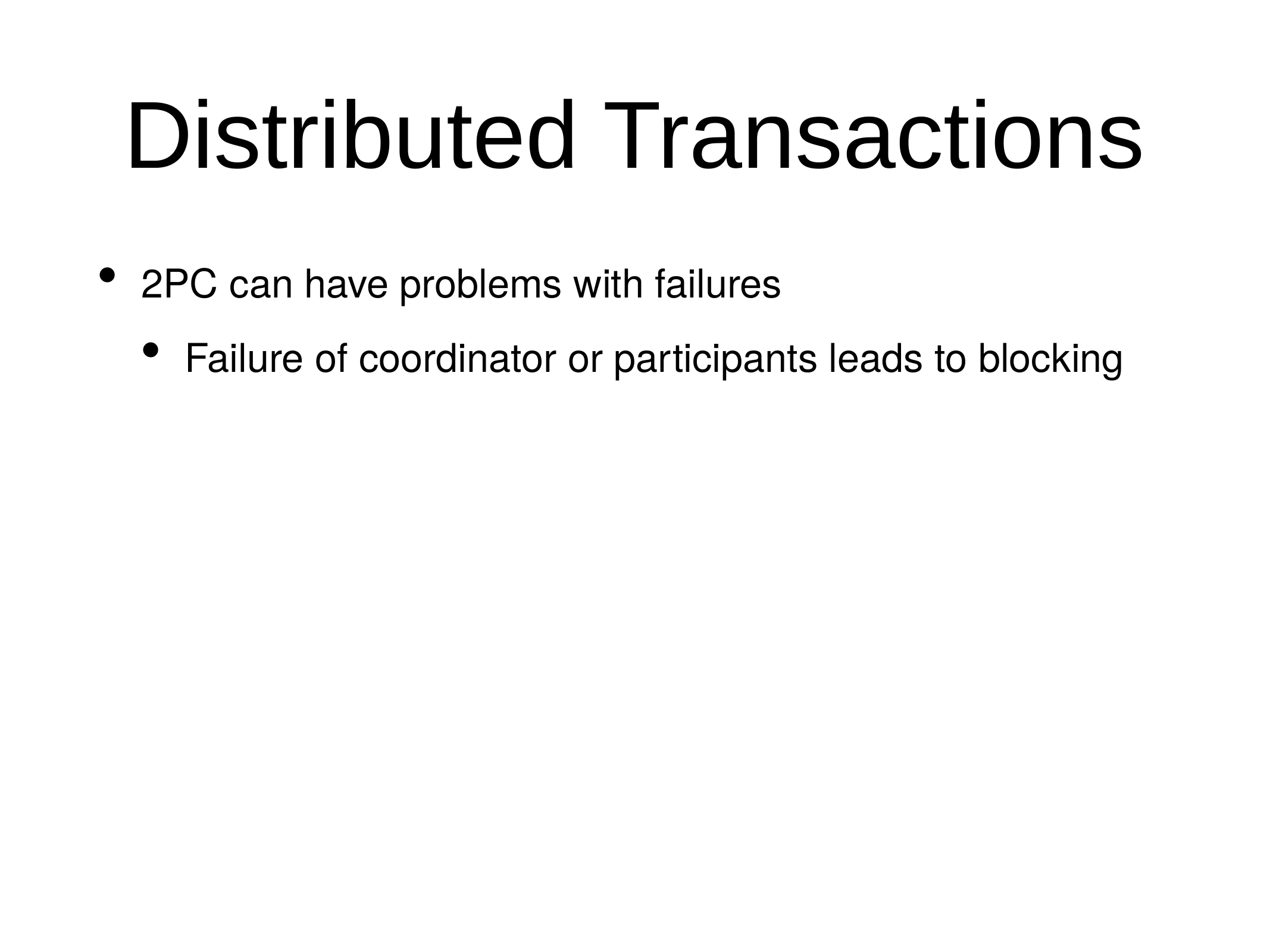

# Distributed Transactions
2PC can have problems with failures
Failure of coordinator or participants leads to blocking